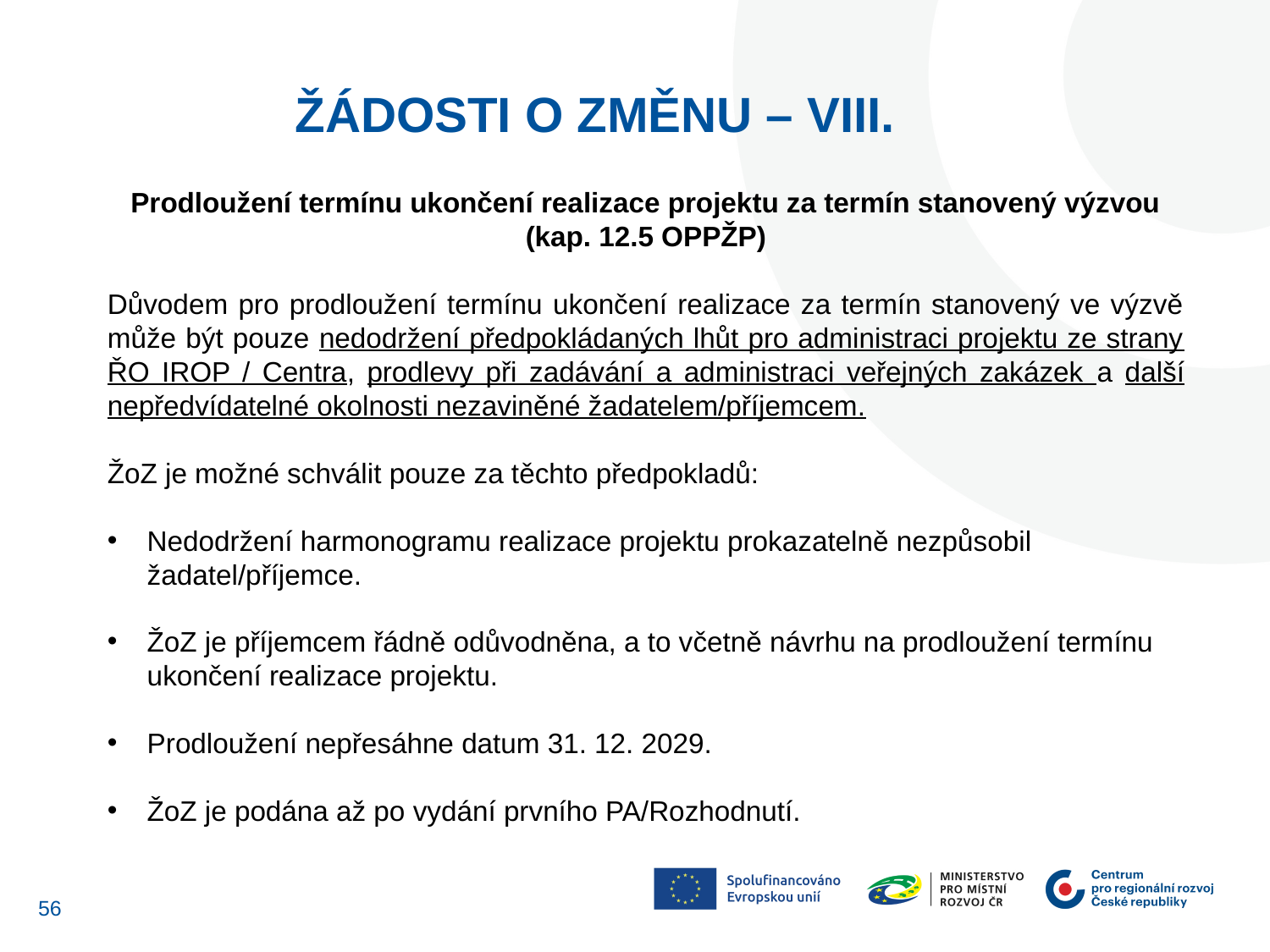

Žádosti o změnu – VIII.
Prodloužení termínu ukončení realizace projektu za termín stanovený výzvou (kap. 12.5 OPPŽP)

Důvodem pro prodloužení termínu ukončení realizace za termín stanovený ve výzvě může být pouze nedodržení předpokládaných lhůt pro administraci projektu ze strany ŘO IROP / Centra, prodlevy při zadávání a administraci veřejných zakázek a další nepředvídatelné okolnosti nezaviněné žadatelem/příjemcem.

ŽoZ je možné schválit pouze za těchto předpokladů:

Nedodržení harmonogramu realizace projektu prokazatelně nezpůsobil žadatel/příjemce.

ŽoZ je příjemcem řádně odůvodněna, a to včetně návrhu na prodloužení termínu ukončení realizace projektu.

Prodloužení nepřesáhne datum 31. 12. 2029.

ŽoZ je podána až po vydání prvního PA/Rozhodnutí.

56